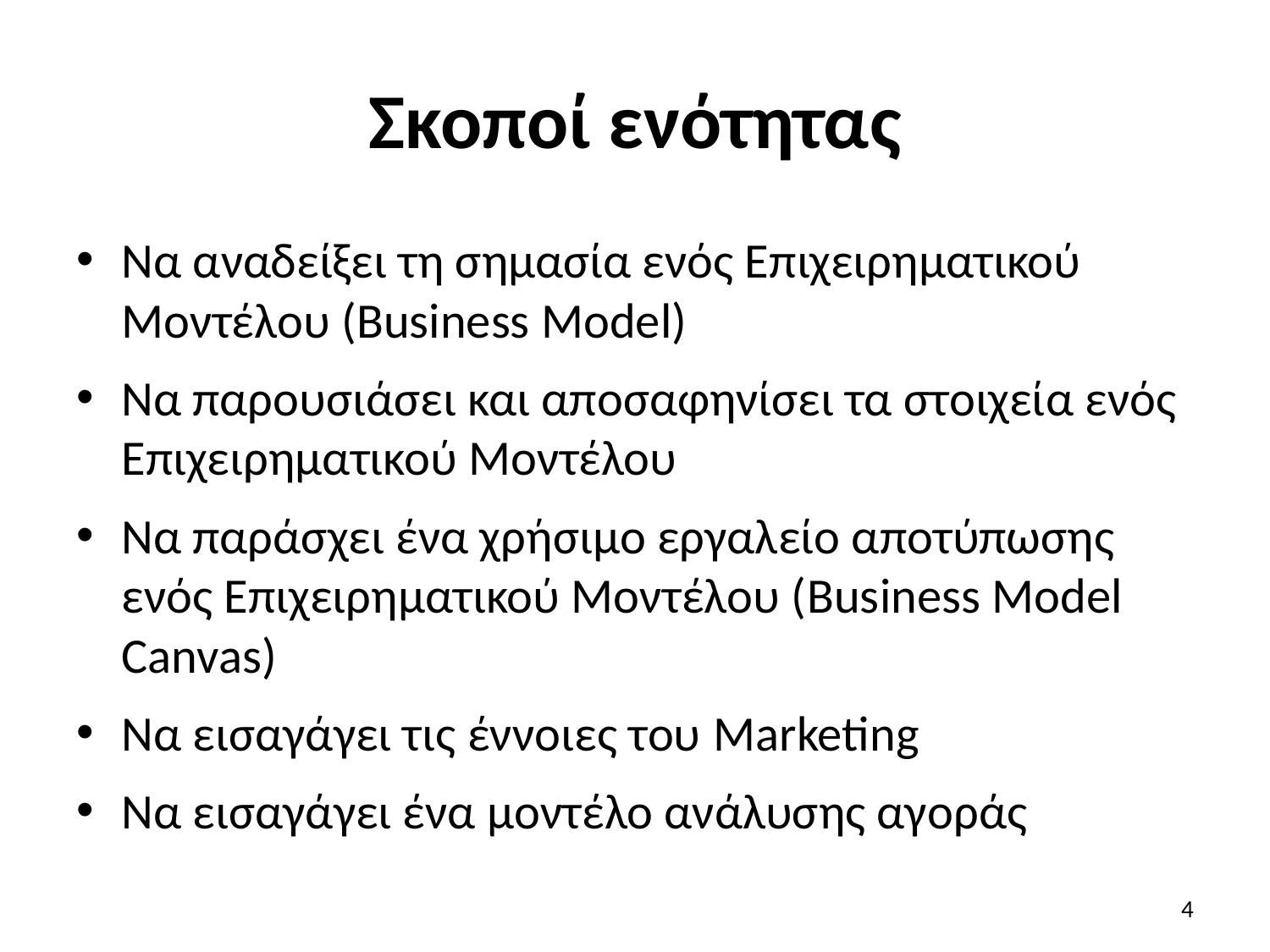

# Σκοποί ενότητας
Να αναδείξει τη σημασία ενός Επιχειρηματικού Μοντέλου (Business Model)
Να παρουσιάσει και αποσαφηνίσει τα στοιχεία ενός Επιχειρηματικού Μοντέλου
Να παράσχει ένα χρήσιμο εργαλείο αποτύπωσης ενός Επιχειρηματικού Μοντέλου (Business Model Canvas)
Να εισαγάγει τις έννοιες του Marketing
Να εισαγάγει ένα μοντέλο ανάλυσης αγοράς
4